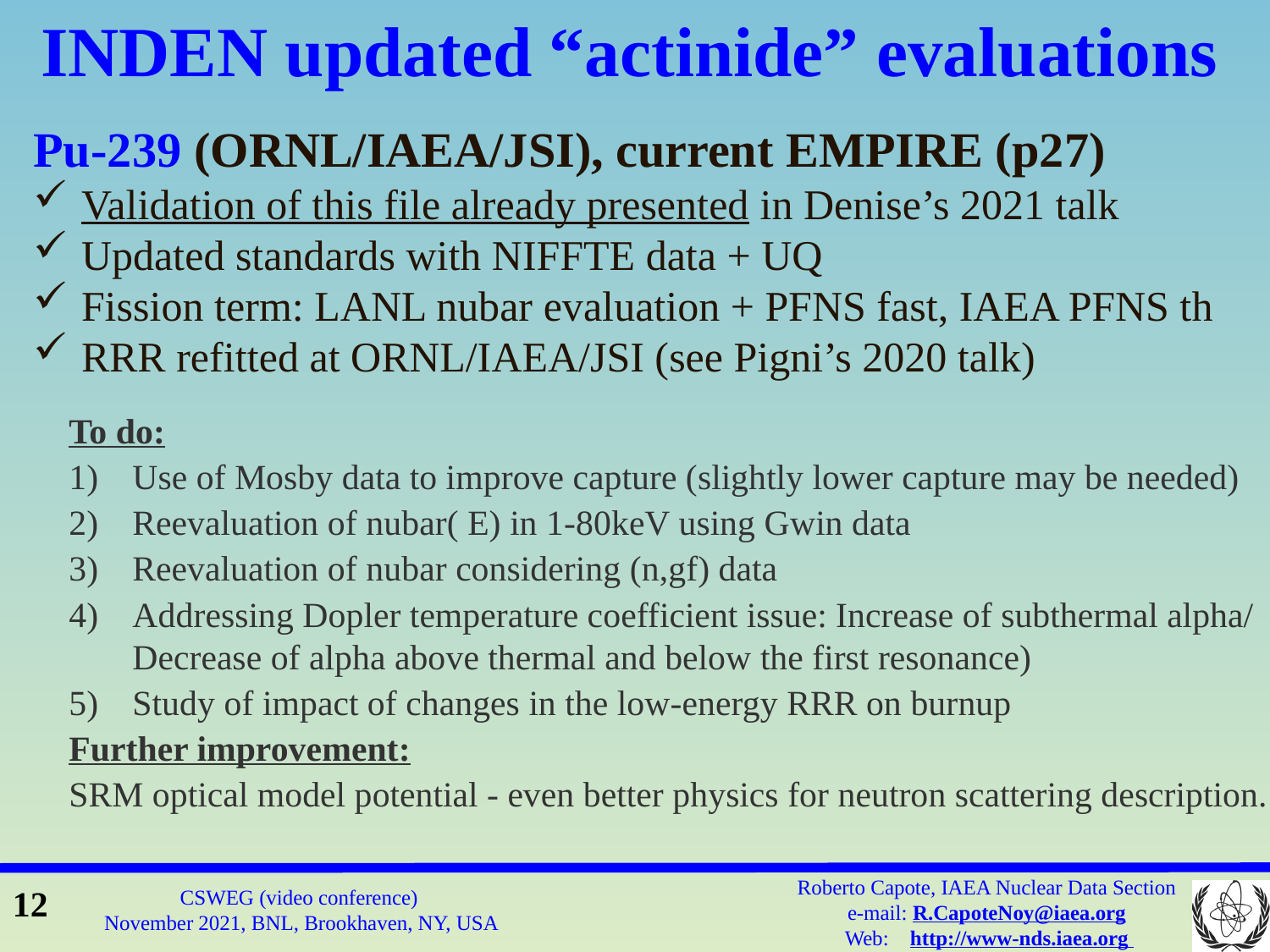

INDEN updated “actinide” evaluations
Pu-239 (ORNL/IAEA/JSI), current EMPIRE (p27)
Validation of this file already presented in Denise’s 2021 talk
Updated standards with NIFFTE data + UQ
Fission term: LANL nubar evaluation + PFNS fast, IAEA PFNS th
RRR refitted at ORNL/IAEA/JSI (see Pigni’s 2020 talk)

To do:
Use of Mosby data to improve capture (slightly lower capture may be needed)
Reevaluation of nubar( E) in 1-80keV using Gwin data
Reevaluation of nubar considering (n,gf) data
Addressing Dopler temperature coefficient issue: Increase of subthermal alpha/ Decrease of alpha above thermal and below the first resonance)
Study of impact of changes in the low-energy RRR on burnup
Further improvement:
SRM optical model potential - even better physics for neutron scattering description.